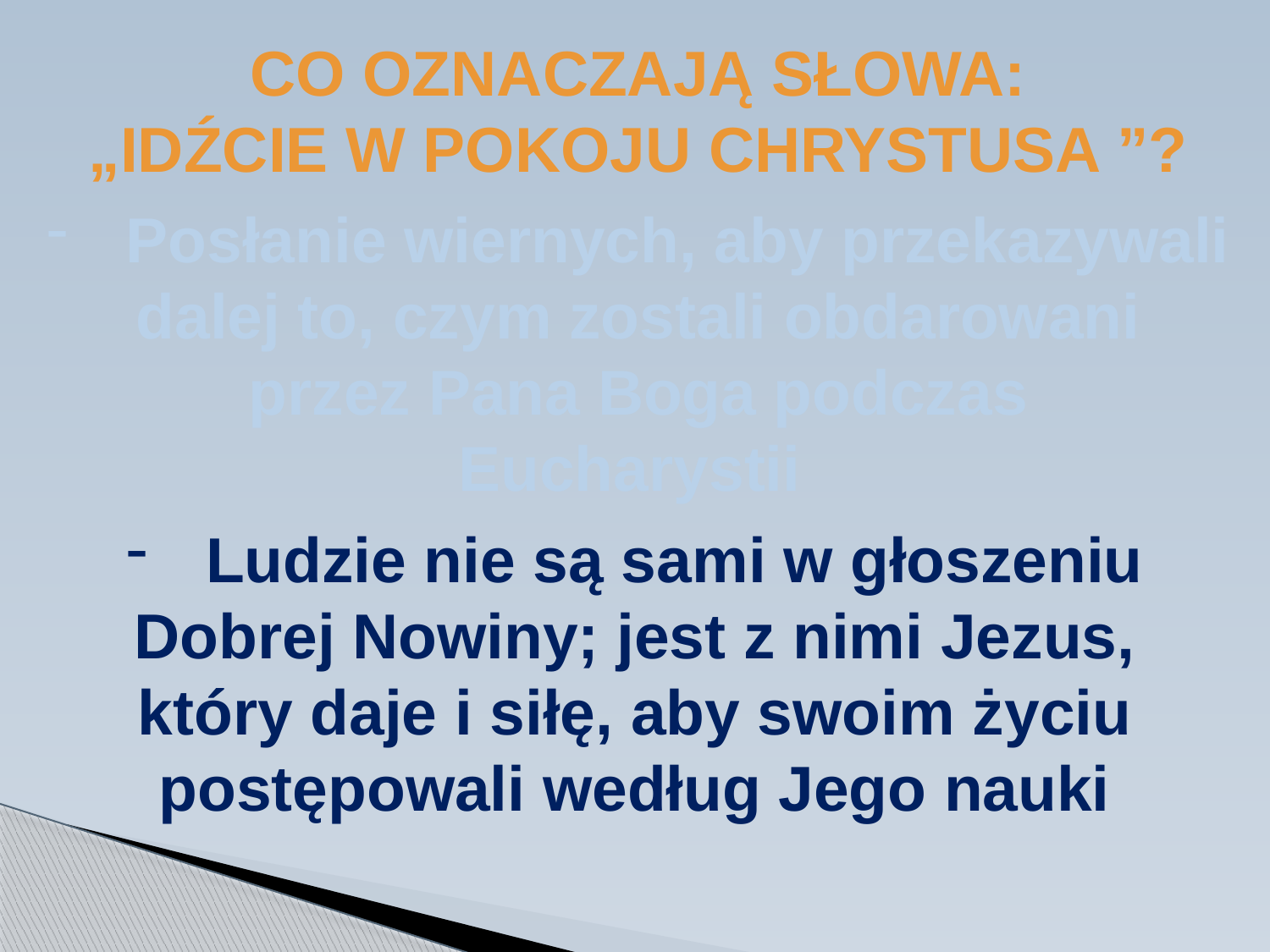

Co oznaczają słowa:
„Idźcie w pokoju chrystusa ”?
Posłanie wiernych, aby przekazywali
dalej to, czym zostali obdarowani
przez Pana Boga podczas
Eucharystii
Ludzie nie są sami w głoszeniu
Dobrej Nowiny; jest z nimi Jezus,
który daje i siłę, aby swoim życiu
postępowali według Jego nauki